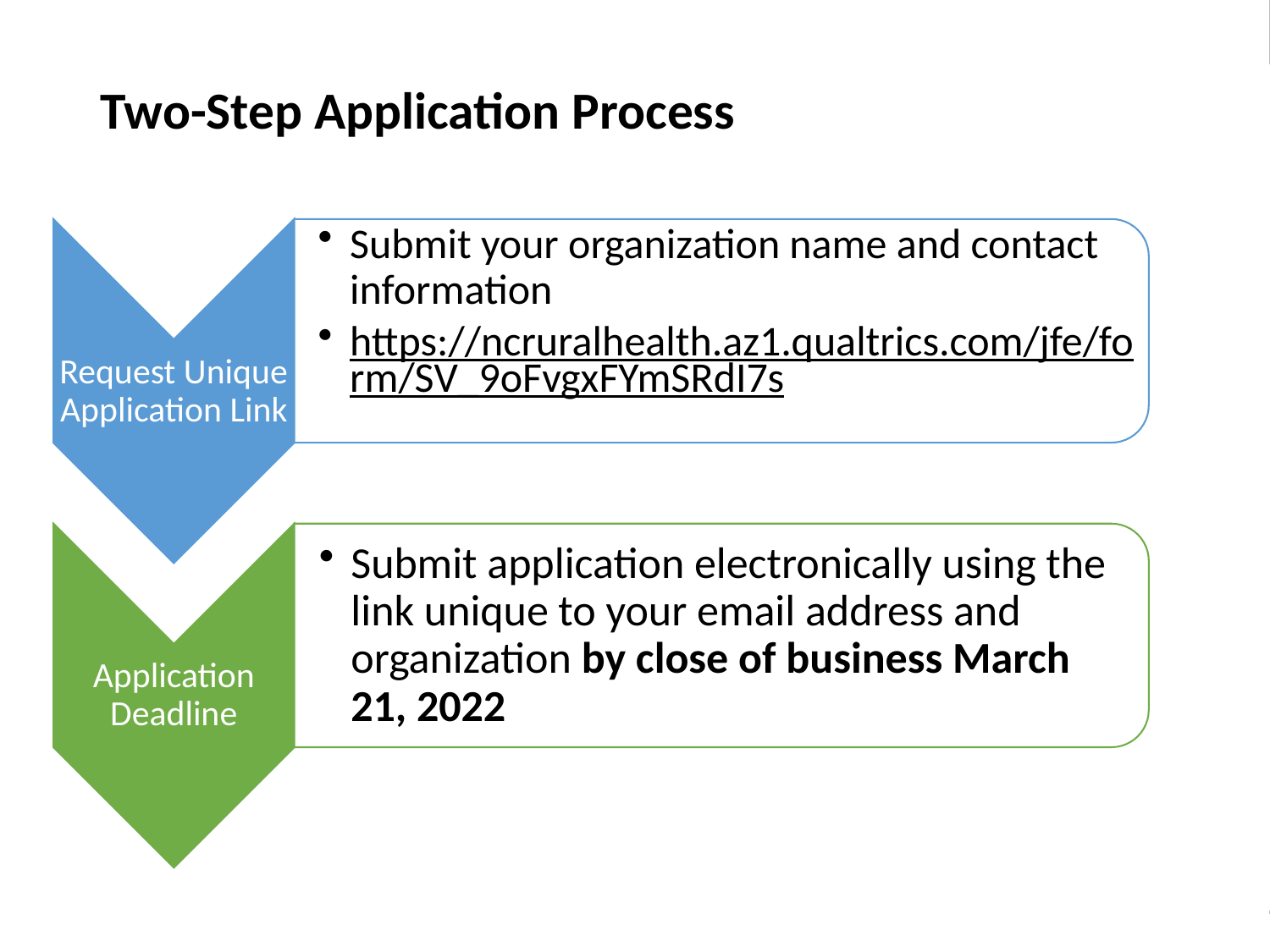

# Two-Step Application Process
Request Unique Application Link
Submit your organization name and contact information
https://ncruralhealth.az1.qualtrics.com/jfe/form/SV_9oFvgxFYmSRdI7s

Application Deadline
Submit application electronically using the link unique to your email address and organization by close of business March 21, 2022